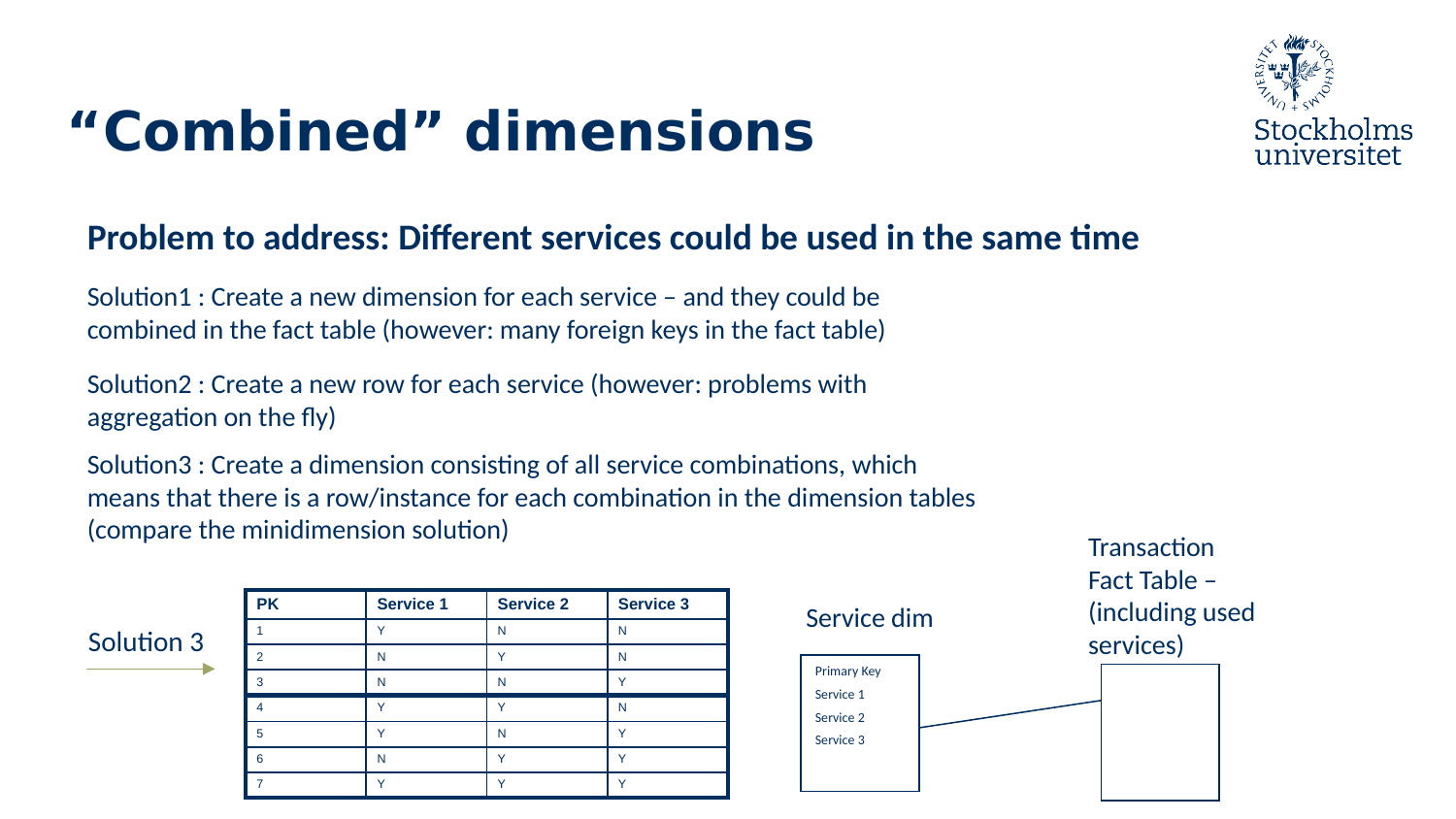

# “Combined” dimensions
Problem to address: Different services could be used in the same time
Solution1 : Create a new dimension for each service – and they could be combined in the fact table (however: many foreign keys in the fact table)
Solution2 : Create a new row for each service (however: problems with aggregation on the fly)
Solution3 : Create a dimension consisting of all service combinations, which means that there is a row/instance for each combination in the dimension tables (compare the minidimension solution)
Transaction Fact Table – (including used services)
| PK | Service 1 | Service 2 | Service 3 |
| --- | --- | --- | --- |
| 1 | Y | N | N |
| 2 | N | Y | N |
| 3 | N | N | Y |
Service dim
Solution 3

Primary Key
Service 1
Service 2
Service 3

| 4 | Y | Y | N |
| --- | --- | --- | --- |
| 5 | Y | N | Y |
| 6 | N | Y | Y |
| 7 | Y | Y | Y |